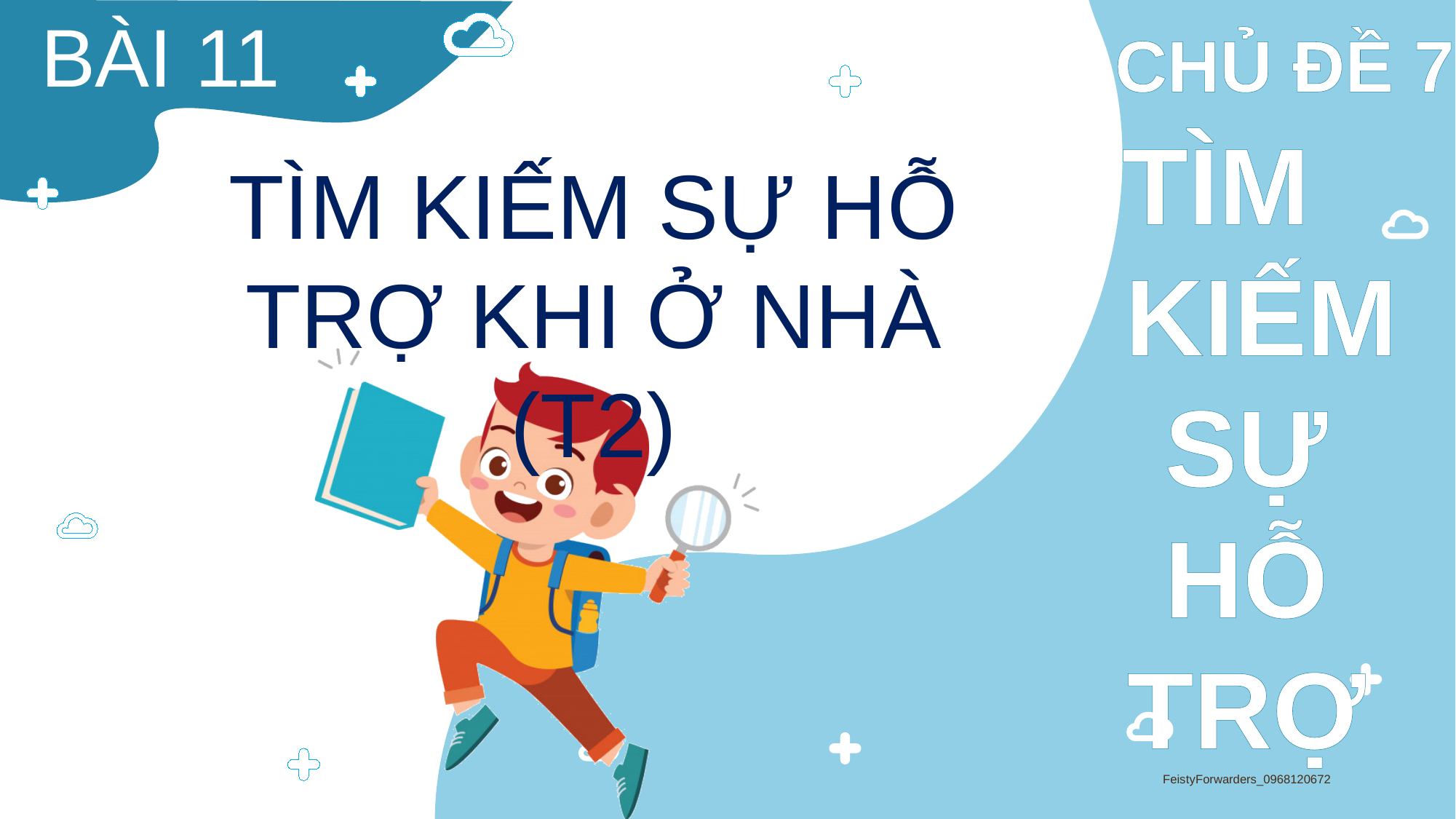

BÀI 11
TÌM KIẾM SỰ HỖ TRỢ KHI Ở NHÀ (T2)